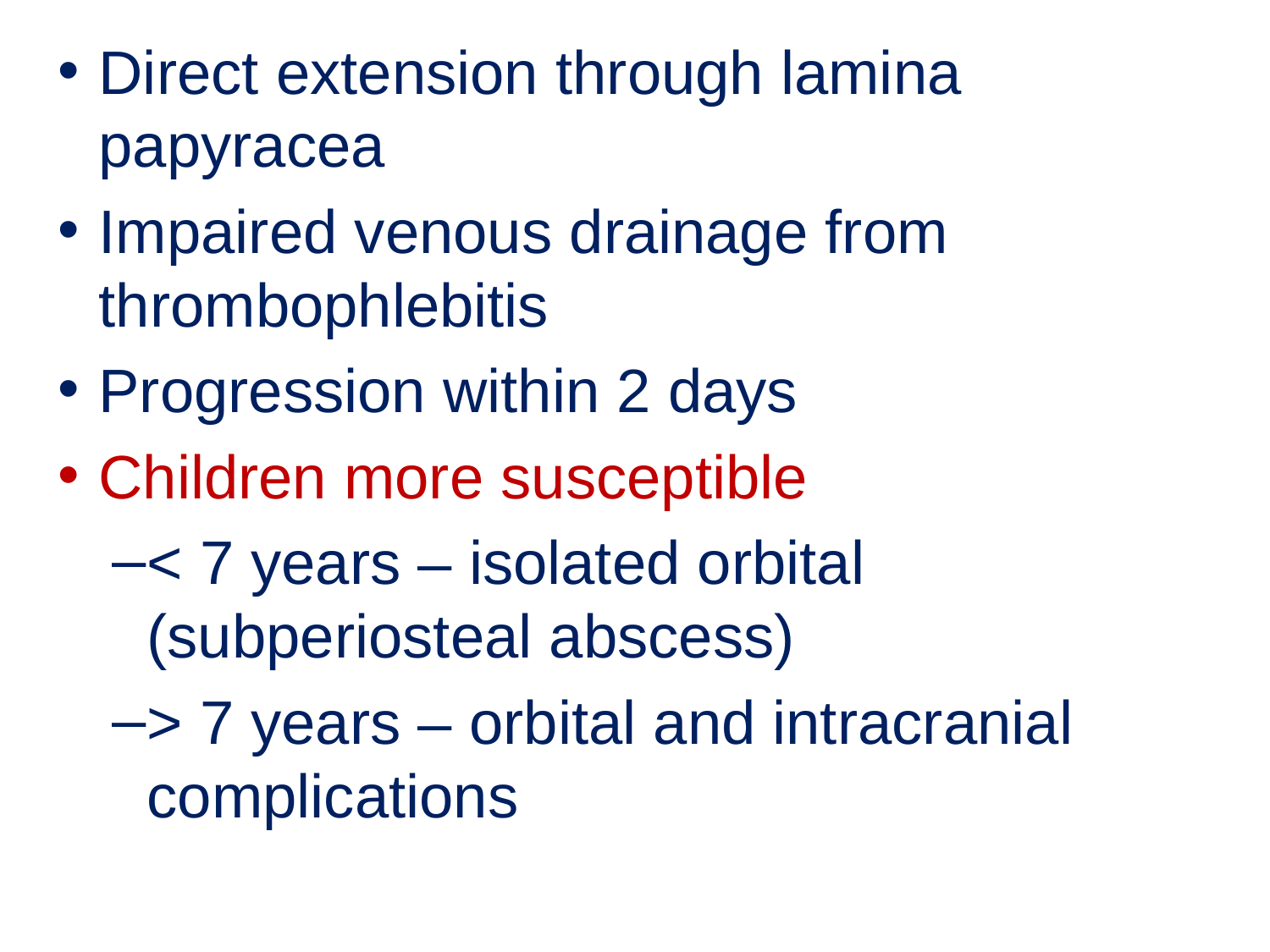

Direct extension through lamina papyracea
Impaired venous drainage from thrombophlebitis
Progression within 2 days
Children more susceptible
< 7 years – isolated orbital (subperiosteal abscess)
> 7 years – orbital and intracranial complications